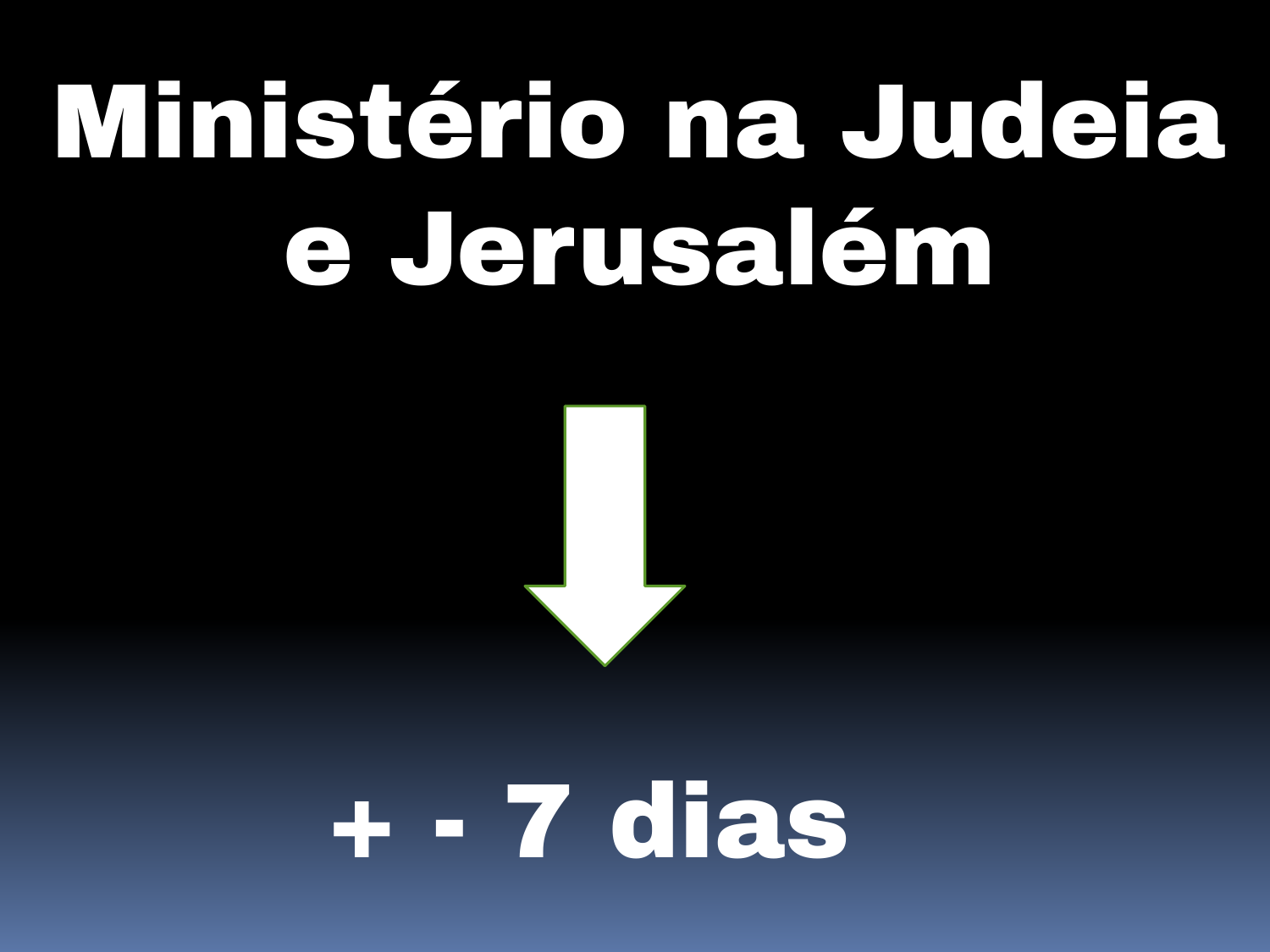

Ministério na Judeia
e Jerusalém

+ - 7 dias